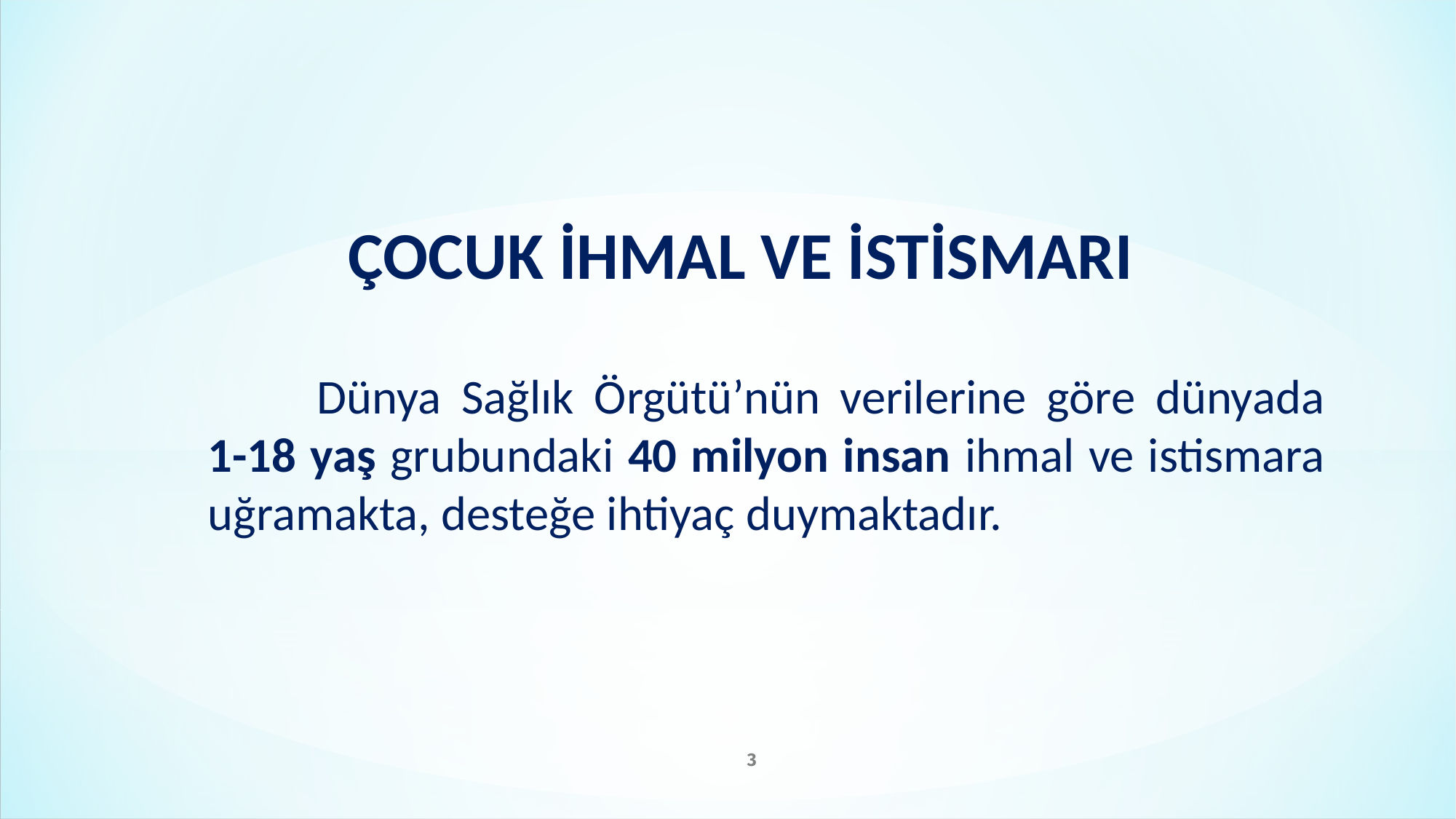

# ÇOCUK İHMAL VE İSTİSMARI
	Dünya Sağlık Örgütü’nün verilerine göre dünyada 1-18 yaş grubundaki 40 milyon insan ihmal ve istismara uğramakta, desteğe ihtiyaç duymaktadır.
3